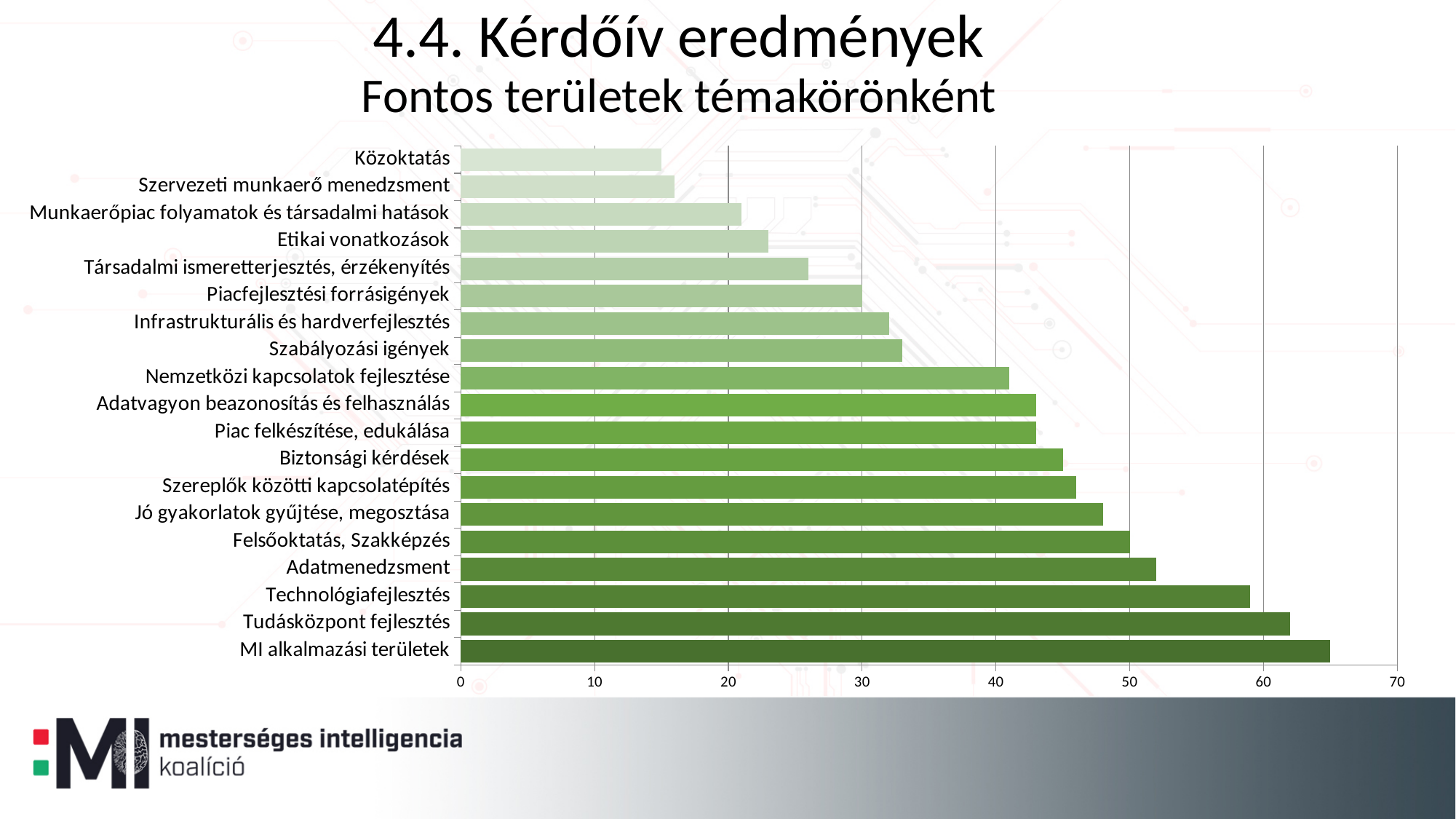

# 4.4. Kérdőív eredmények Fontos területek témakörönként

### Chart

| Category |  |
|---|---|
| MI alkalmazási területek | 65.0 |
| Tudásközpont fejlesztés | 62.0 |
| Technológiafejlesztés | 59.0 |
| Adatmenedzsment | 52.0 |
| Felsőoktatás, Szakképzés | 50.0 |
| Jó gyakorlatok gyűjtése, megosztása | 48.0 |
| Szereplők közötti kapcsolatépítés | 46.0 |
| Biztonsági kérdések | 45.0 |
| Piac felkészítése, edukálása | 43.0 |
| Adatvagyon beazonosítás és felhasználás | 43.0 |
| Nemzetközi kapcsolatok fejlesztése | 41.0 |
| Szabályozási igények | 33.0 |
| Infrastrukturális és hardverfejlesztés | 32.0 |
| Piacfejlesztési forrásigények | 30.0 |
| Társadalmi ismeretterjesztés, érzékenyítés | 26.0 |
| Etikai vonatkozások | 23.0 |
| Munkaerőpiac folyamatok és társadalmi hatások | 21.0 |
| Szervezeti munkaerő menedzsment | 16.0 |
| Közoktatás | 15.0 |